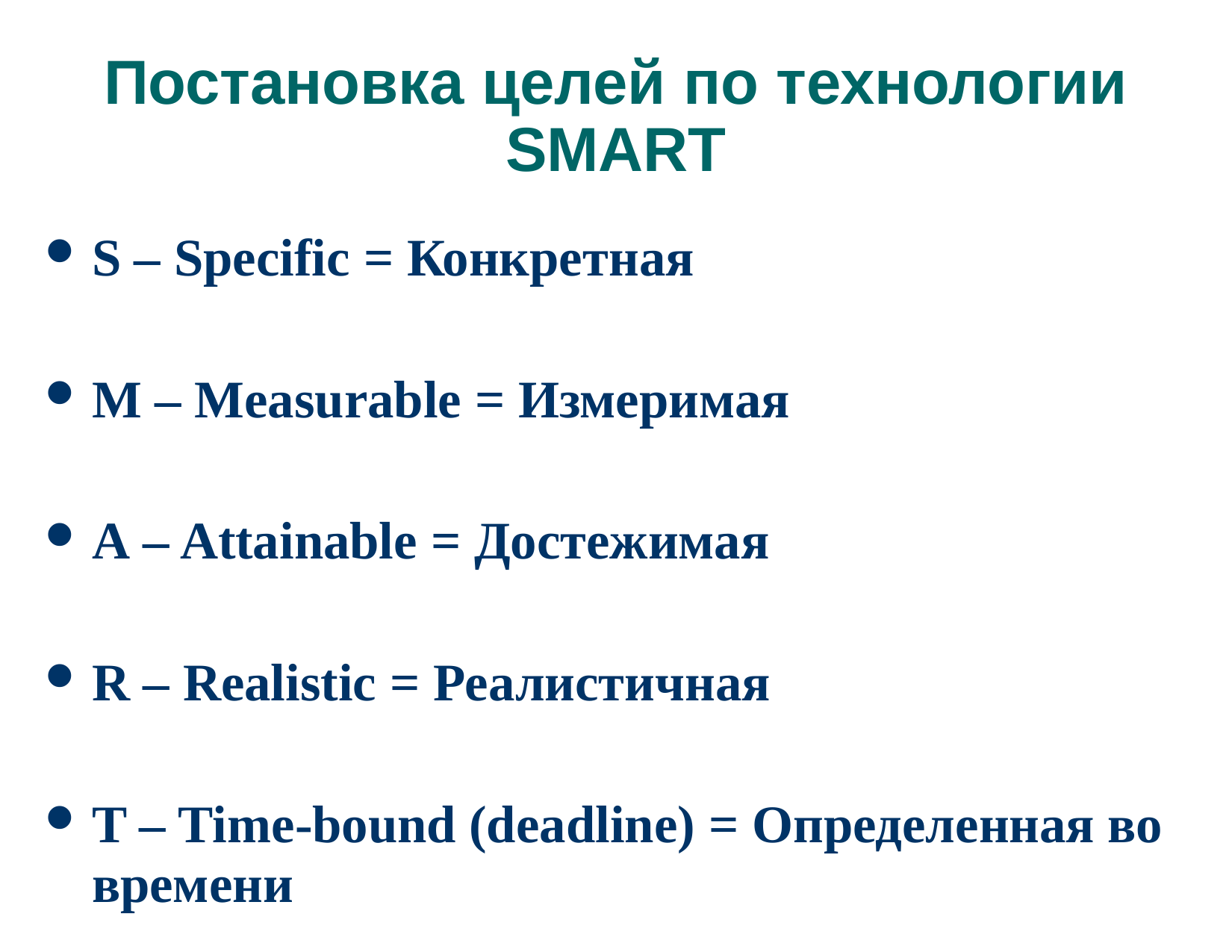

# Постановка целей по технологии SMART
S – Specific = Конкретная

M – Measurable = Измеримая

A – Attainable = Достежимая

R – Realistic = Реалистичная

T – Time-bound (deadline) = Определенная во времени